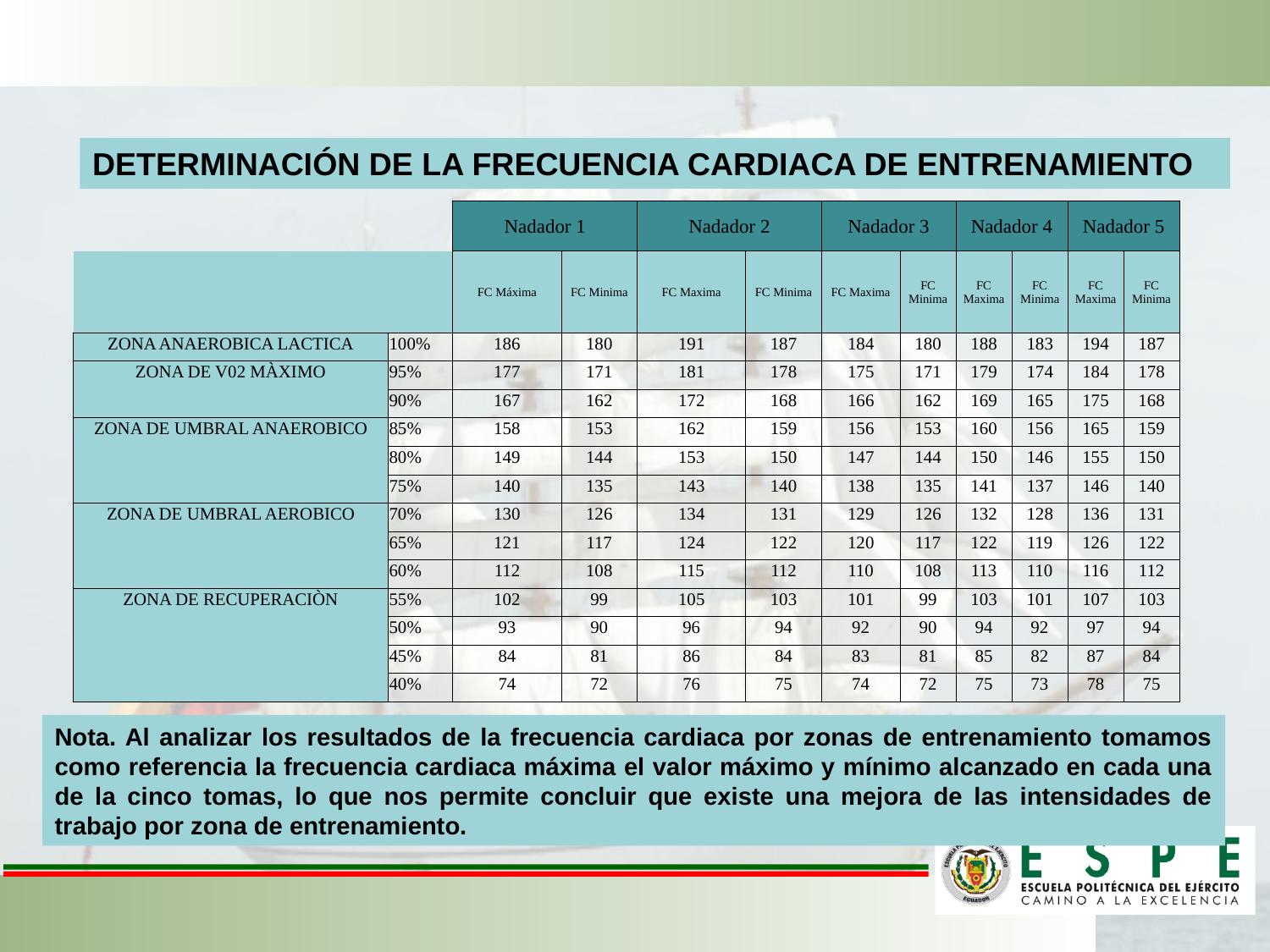

DETERMINACIÓN DE LA FRECUENCIA CARDIACA DE ENTRENAMIENTO
|  |  | Nadador 1 |  | Nadador 2 |  | Nadador 3 |  | Nadador 4 |  | Nadador 5 |  |
| --- | --- | --- | --- | --- | --- | --- | --- | --- | --- | --- | --- |
|  |  | FC Máxima | FC Minima | FC Maxima | FC Minima | FC Maxima | FC Minima | FC Maxima | FC Minima | FC Maxima | FC Minima |
| ZONA ANAEROBICA LACTICA | 100% | 186 | 180 | 191 | 187 | 184 | 180 | 188 | 183 | 194 | 187 |
| ZONA DE V02 MÀXIMO | 95% | 177 | 171 | 181 | 178 | 175 | 171 | 179 | 174 | 184 | 178 |
|  | 90% | 167 | 162 | 172 | 168 | 166 | 162 | 169 | 165 | 175 | 168 |
| ZONA DE UMBRAL ANAEROBICO | 85% | 158 | 153 | 162 | 159 | 156 | 153 | 160 | 156 | 165 | 159 |
|  | 80% | 149 | 144 | 153 | 150 | 147 | 144 | 150 | 146 | 155 | 150 |
|  | 75% | 140 | 135 | 143 | 140 | 138 | 135 | 141 | 137 | 146 | 140 |
| ZONA DE UMBRAL AEROBICO | 70% | 130 | 126 | 134 | 131 | 129 | 126 | 132 | 128 | 136 | 131 |
|  | 65% | 121 | 117 | 124 | 122 | 120 | 117 | 122 | 119 | 126 | 122 |
|  | 60% | 112 | 108 | 115 | 112 | 110 | 108 | 113 | 110 | 116 | 112 |
| ZONA DE RECUPERACIÒN | 55% | 102 | 99 | 105 | 103 | 101 | 99 | 103 | 101 | 107 | 103 |
|  | 50% | 93 | 90 | 96 | 94 | 92 | 90 | 94 | 92 | 97 | 94 |
|  | 45% | 84 | 81 | 86 | 84 | 83 | 81 | 85 | 82 | 87 | 84 |
|  | 40% | 74 | 72 | 76 | 75 | 74 | 72 | 75 | 73 | 78 | 75 |
Nota. Al analizar los resultados de la frecuencia cardiaca por zonas de entrenamiento tomamos como referencia la frecuencia cardiaca máxima el valor máximo y mínimo alcanzado en cada una de la cinco tomas, lo que nos permite concluir que existe una mejora de las intensidades de trabajo por zona de entrenamiento.